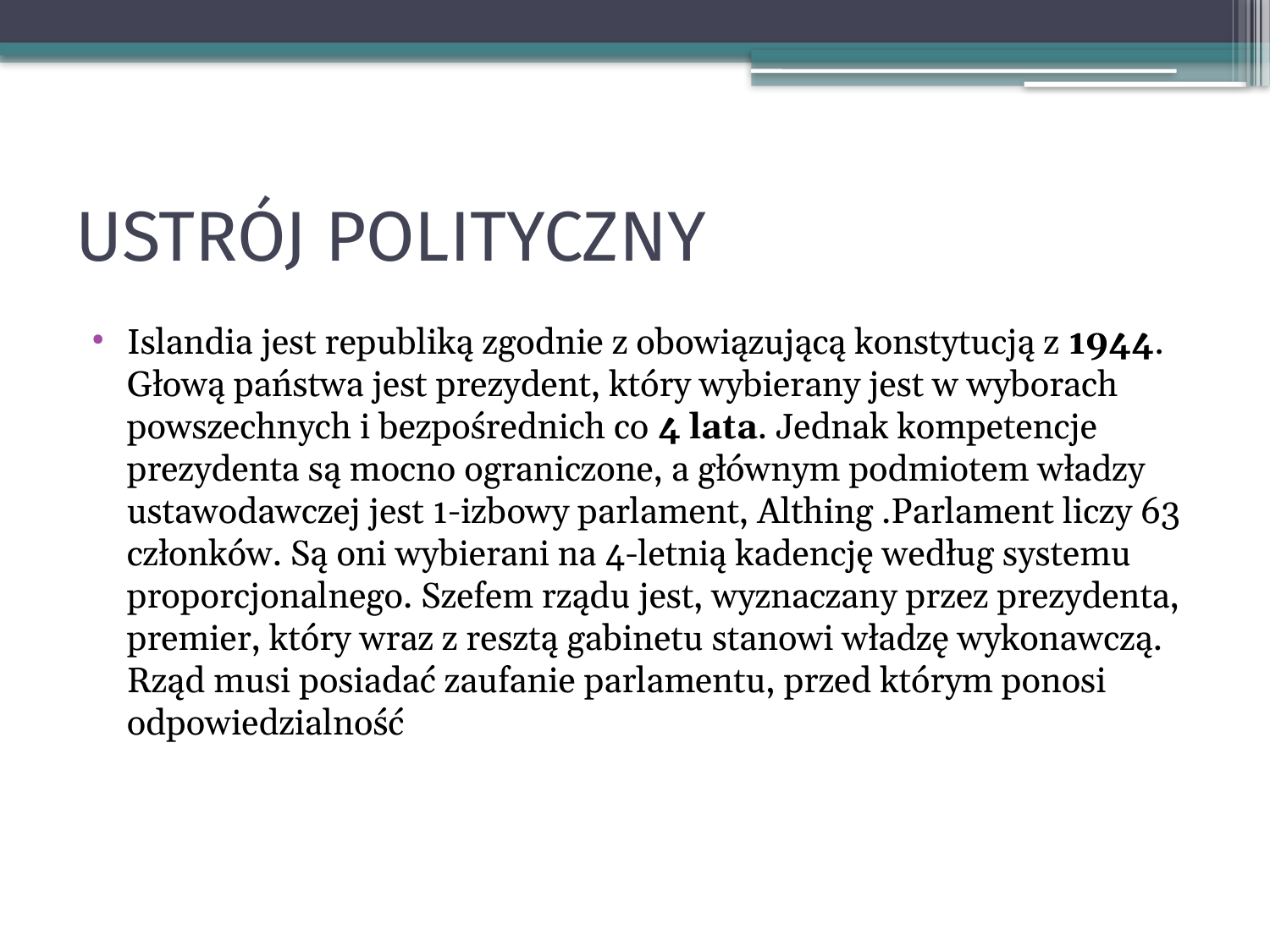

# USTRÓJ POLITYCZNY
Islandia jest republiką zgodnie z obowiązującą konstytucją z 1944. Głową państwa jest prezydent, który wybierany jest w wyborach powszechnych i bezpośrednich co 4 lata. Jednak kompetencje prezydenta są mocno ograniczone, a głównym podmiotem władzy ustawodawczej jest 1-izbowy parlament, Althing .Parlament liczy 63 członków. Są oni wybierani na 4-letnią kadencję według systemu proporcjonalnego. Szefem rządu jest, wyznaczany przez prezydenta, premier, który wraz z resztą gabinetu stanowi władzę wykonawczą. Rząd musi posiadać zaufanie parlamentu, przed którym ponosi odpowiedzialność